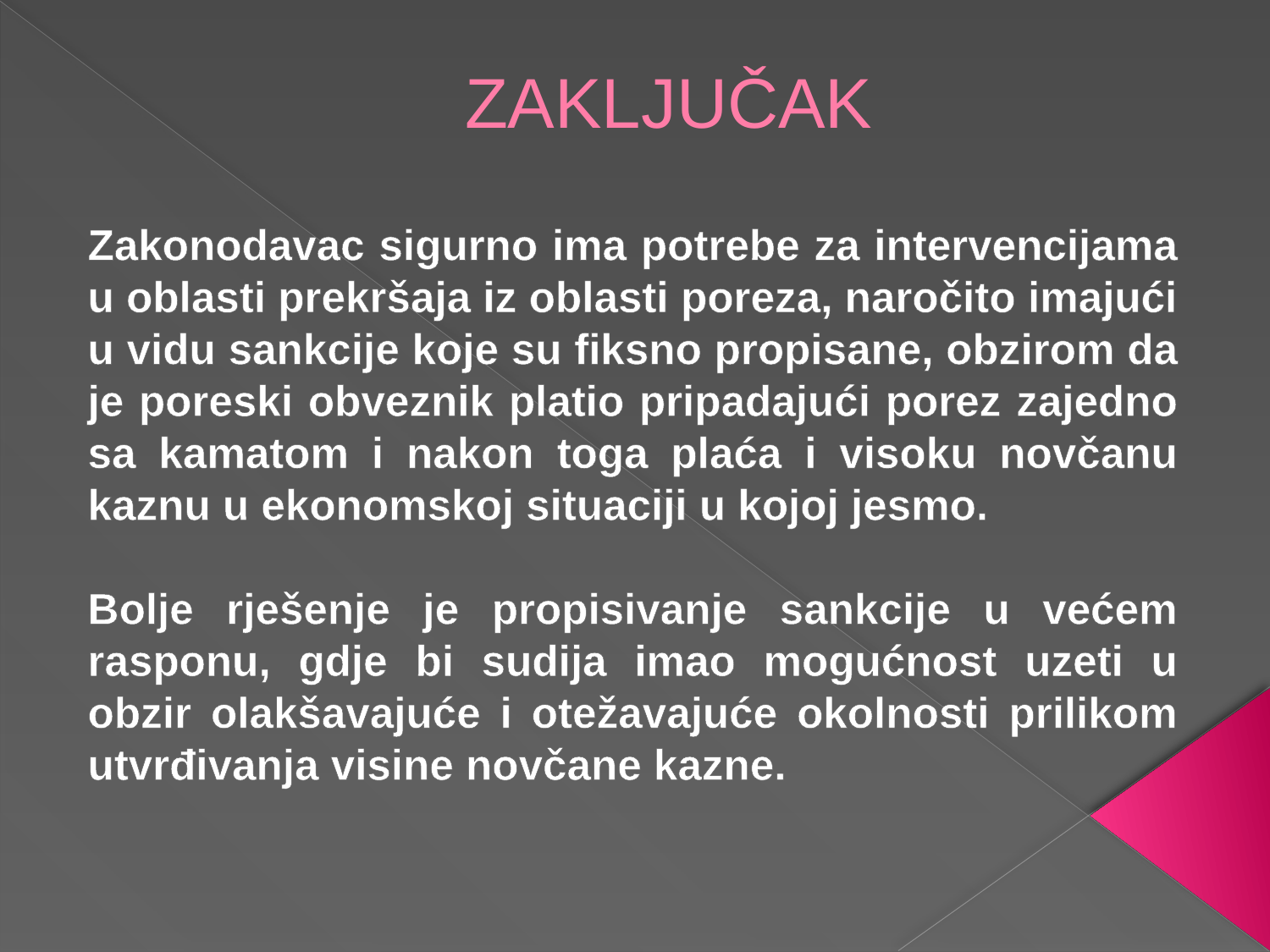

# ZAKLJUČAK

Zakonodavac sigurno ima potrebe za intervencijama u oblasti prekršaja iz oblasti poreza, naročito imajući u vidu sankcije koje su fiksno propisane, obzirom da je poreski obveznik platio pripadajući porez zajedno sa kamatom i nakon toga plaća i visoku novčanu kaznu u ekonomskoj situaciji u kojoj jesmo.

Bolje rješenje je propisivanje sankcije u većem rasponu, gdje bi sudija imao mogućnost uzeti u obzir olakšavajuće i otežavajuće okolnosti prilikom utvrđivanja visine novčane kazne.